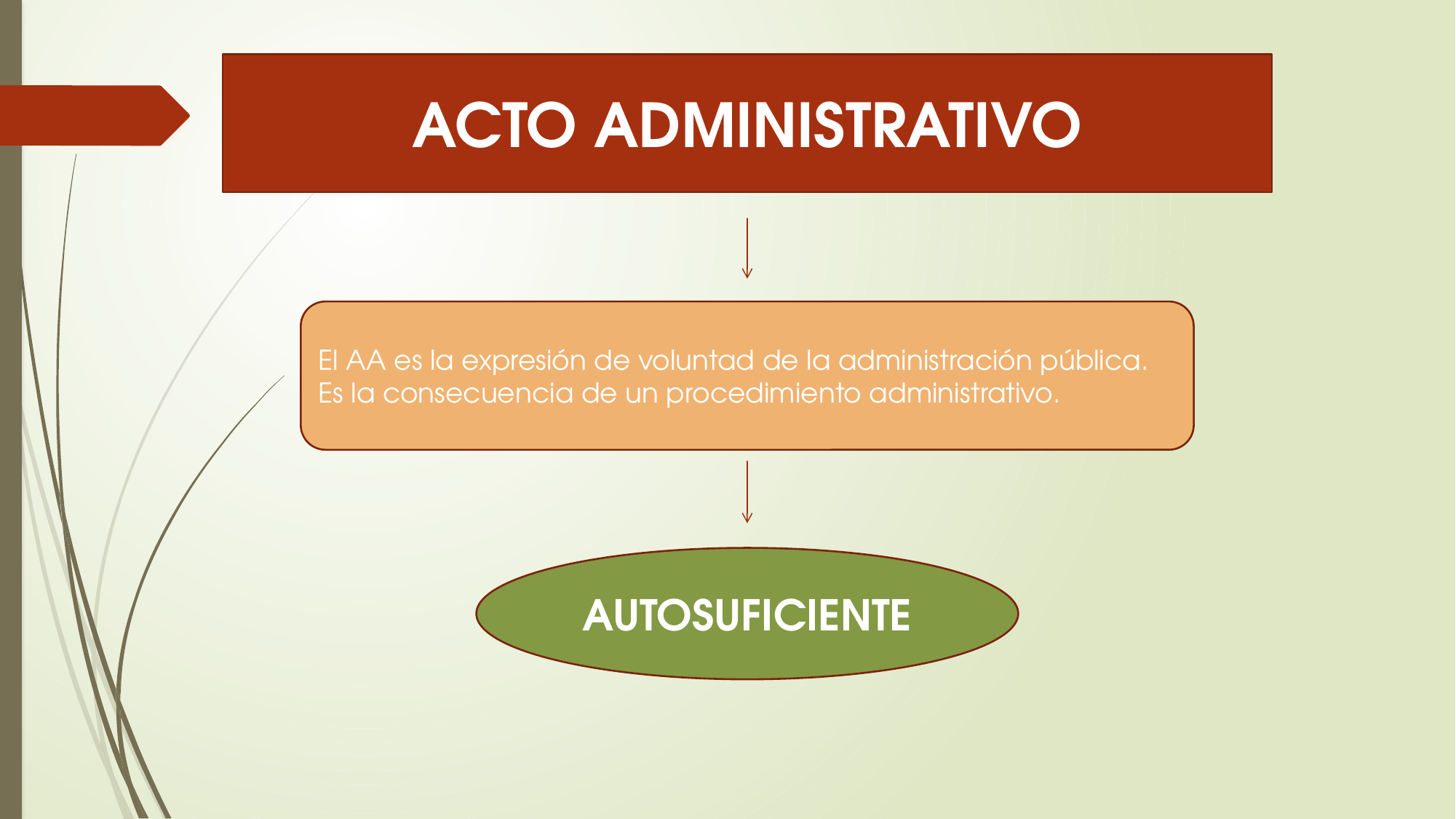

ACTO ADMINISTRATIVO
El AA es la expresión de voluntad de la administración pública.
Es la consecuencia de un procedimiento administrativo.
AUTOSUFICIENTE